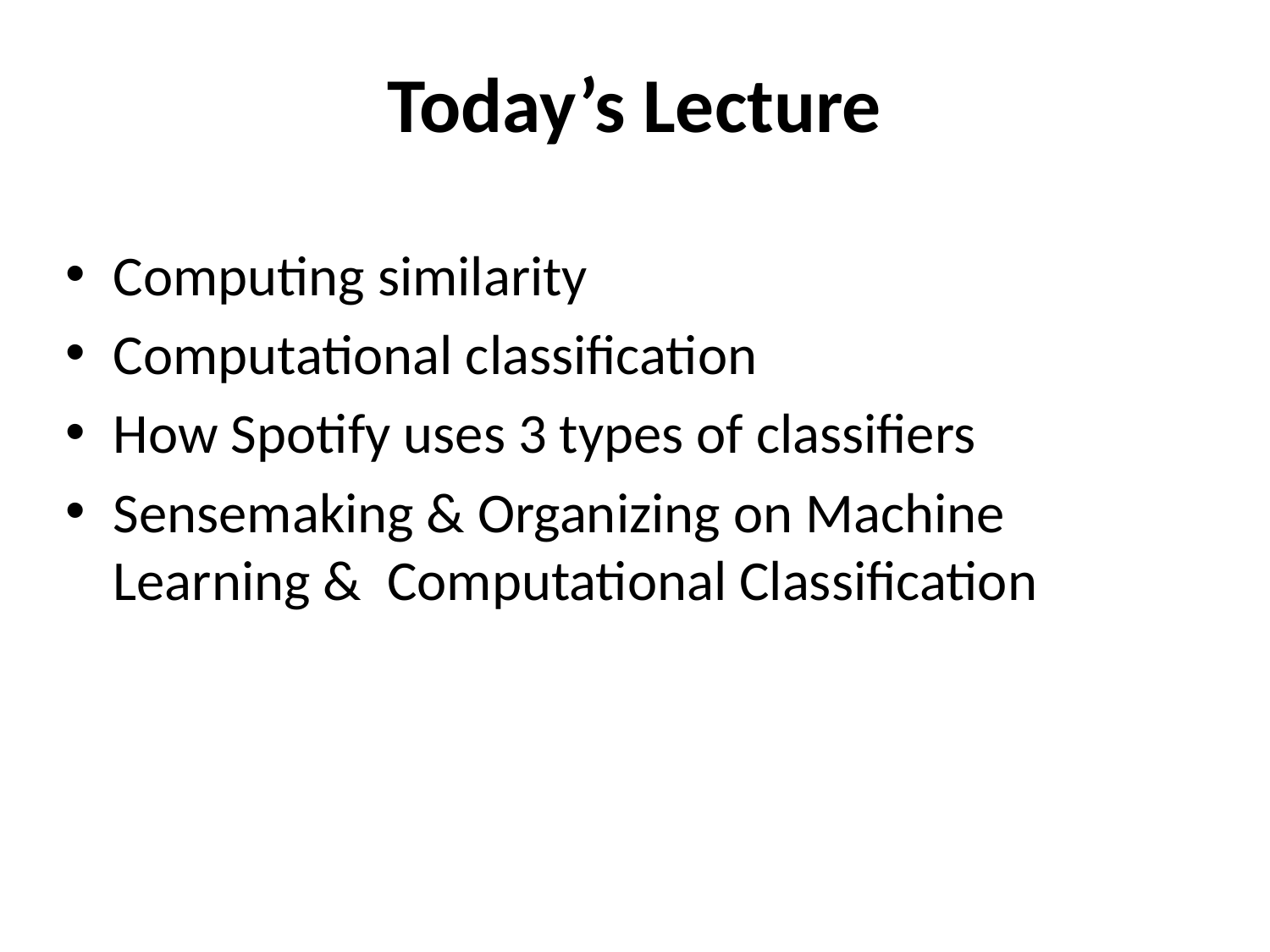

# Today’s Lecture
Computing similarity
Computational classification
How Spotify uses 3 types of classifiers
Sensemaking & Organizing on Machine Learning &  Computational Classification